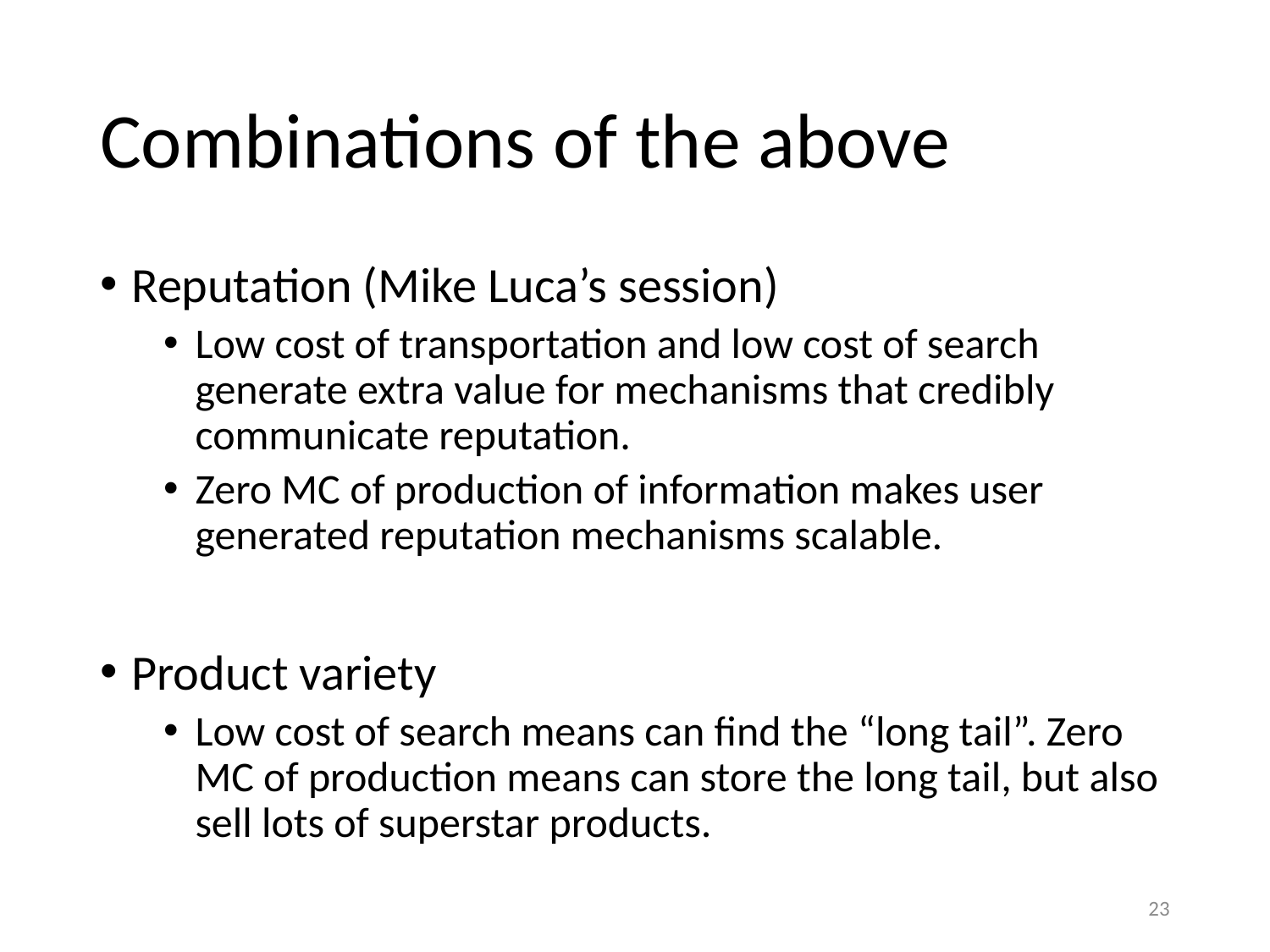

# Combinations of the above
Reputation (Mike Luca’s session)
Low cost of transportation and low cost of search generate extra value for mechanisms that credibly communicate reputation.
Zero MC of production of information makes user generated reputation mechanisms scalable.

Product variety
Low cost of search means can find the “long tail”. Zero MC of production means can store the long tail, but also sell lots of superstar products.

23